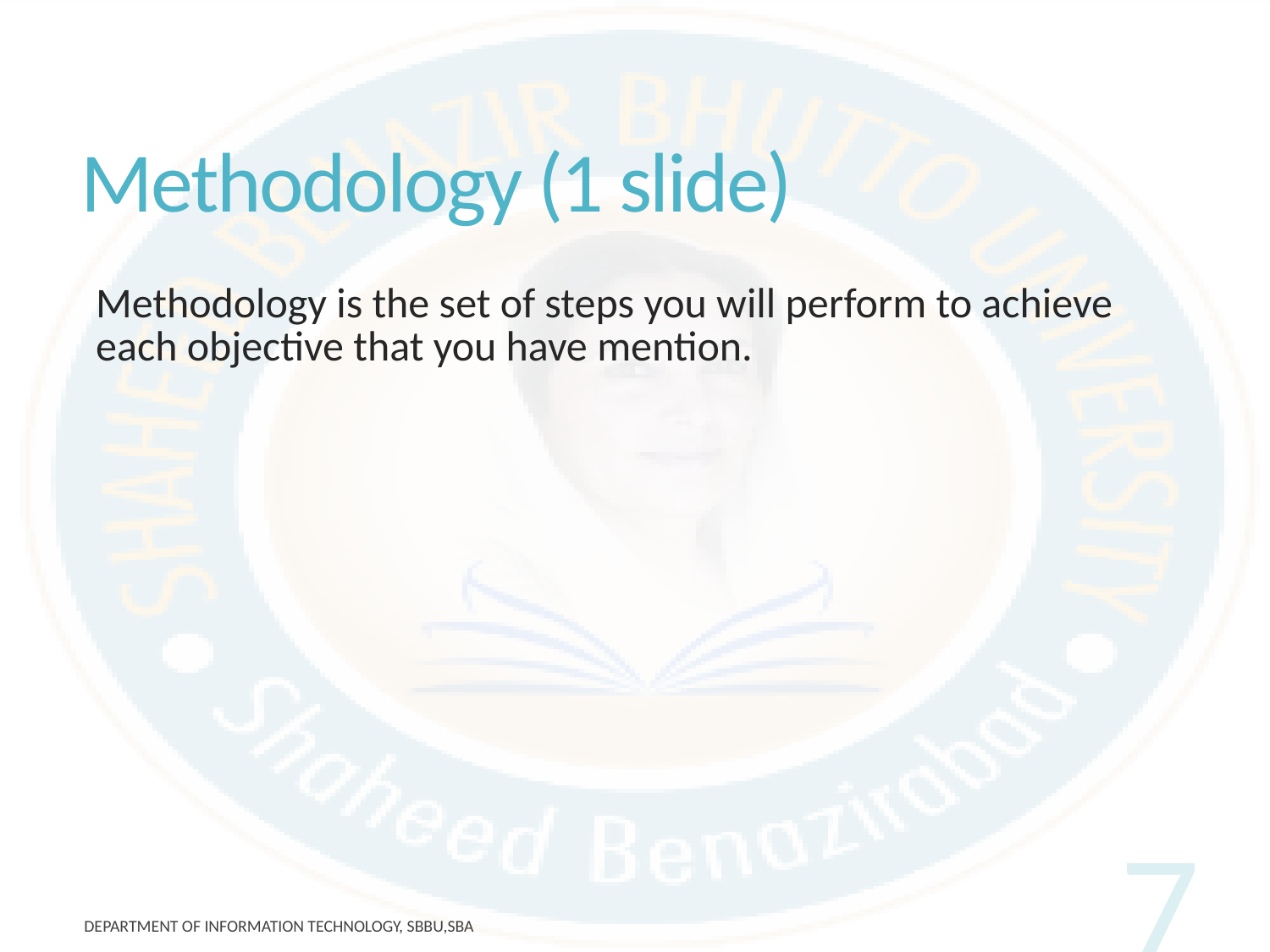

# Methodology (1 slide)
Methodology is the set of steps you will perform to achieve each objective that you have mention.
7
DEPARTMENT OF Information Technology, SBBU,SBA